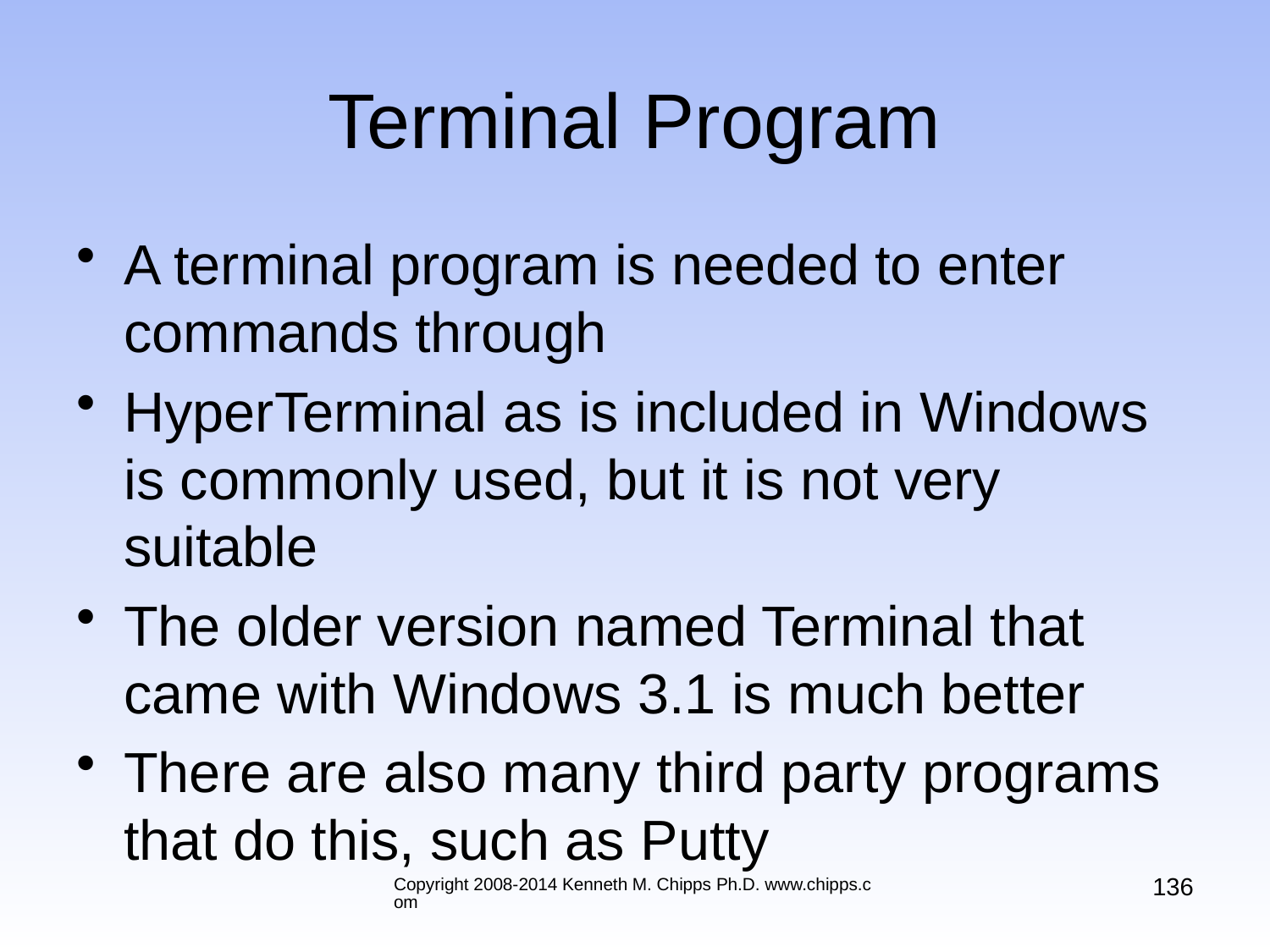

# Terminal Program
A terminal program is needed to enter commands through
HyperTerminal as is included in Windows is commonly used, but it is not very suitable
The older version named Terminal that came with Windows 3.1 is much better
There are also many third party programs that do this, such as Putty
136
Copyright 2008-2014 Kenneth M. Chipps Ph.D. www.chipps.com